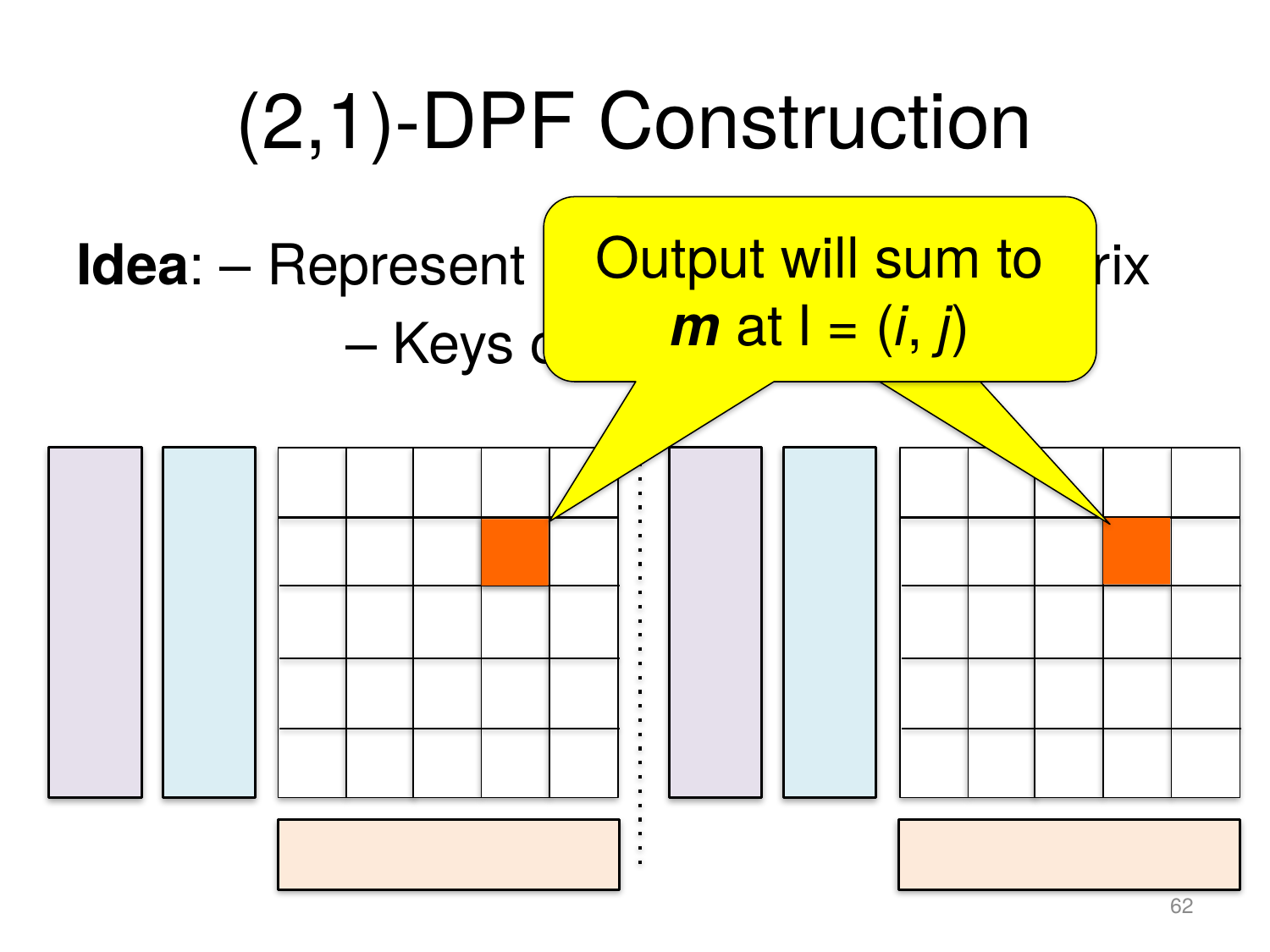

# (2,1)-DPF Construction
Output will sum to m at l = (i, j)

Idea: – Represent Eval() output as a matrix
		 – Keys can be length of row

62